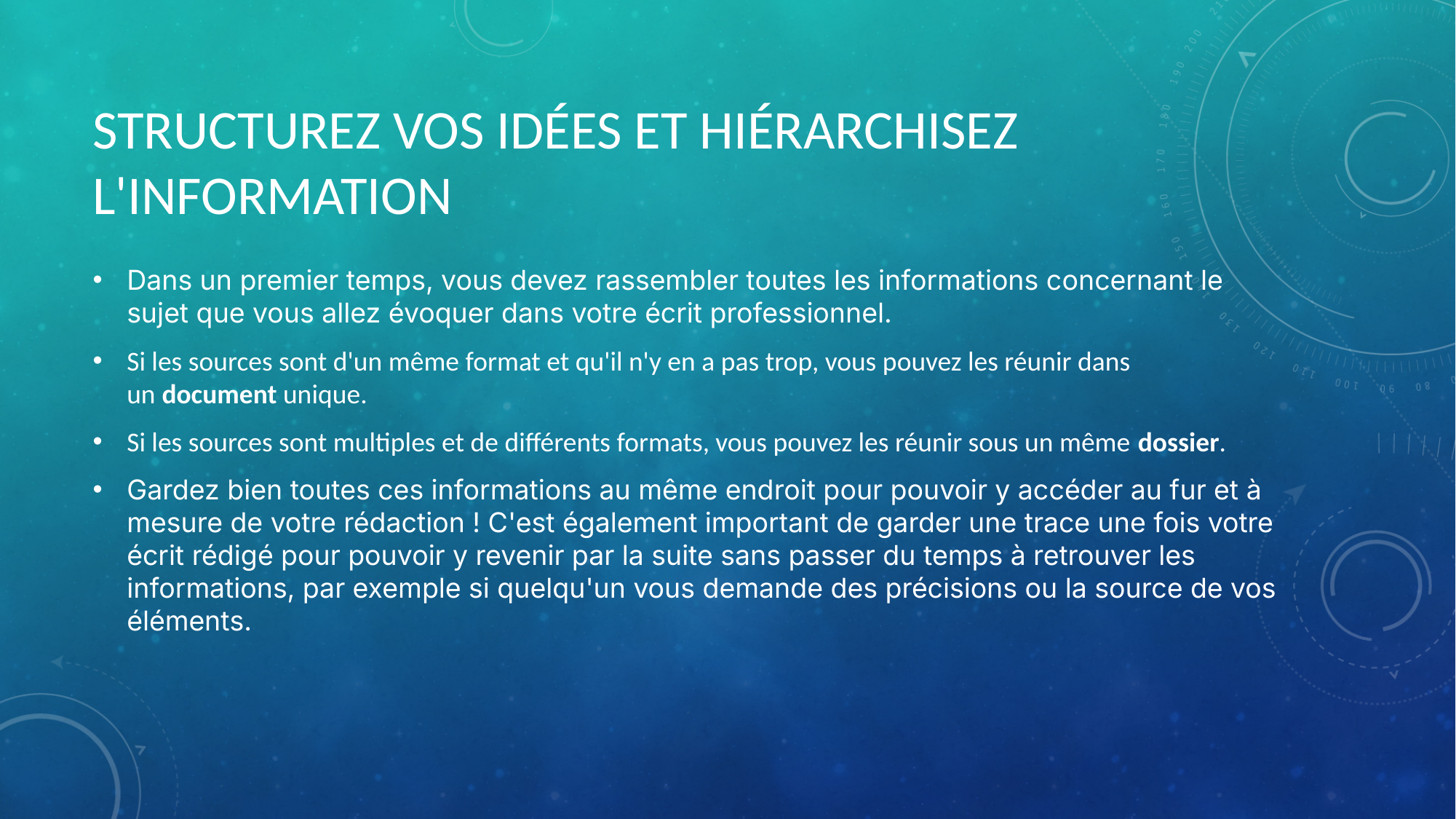

# Structurez vos idées et hiérarchisez l'information
Dans un premier temps, vous devez rassembler toutes les informations concernant le sujet que vous allez évoquer dans votre écrit professionnel.
Si les sources sont d'un même format et qu'il n'y en a pas trop, vous pouvez les réunir dans un document unique.
Si les sources sont multiples et de différents formats, vous pouvez les réunir sous un même dossier.
Gardez bien toutes ces informations au même endroit pour pouvoir y accéder au fur et à mesure de votre rédaction ! C'est également important de garder une trace une fois votre écrit rédigé pour pouvoir y revenir par la suite sans passer du temps à retrouver les informations, par exemple si quelqu'un vous demande des précisions ou la source de vos éléments.